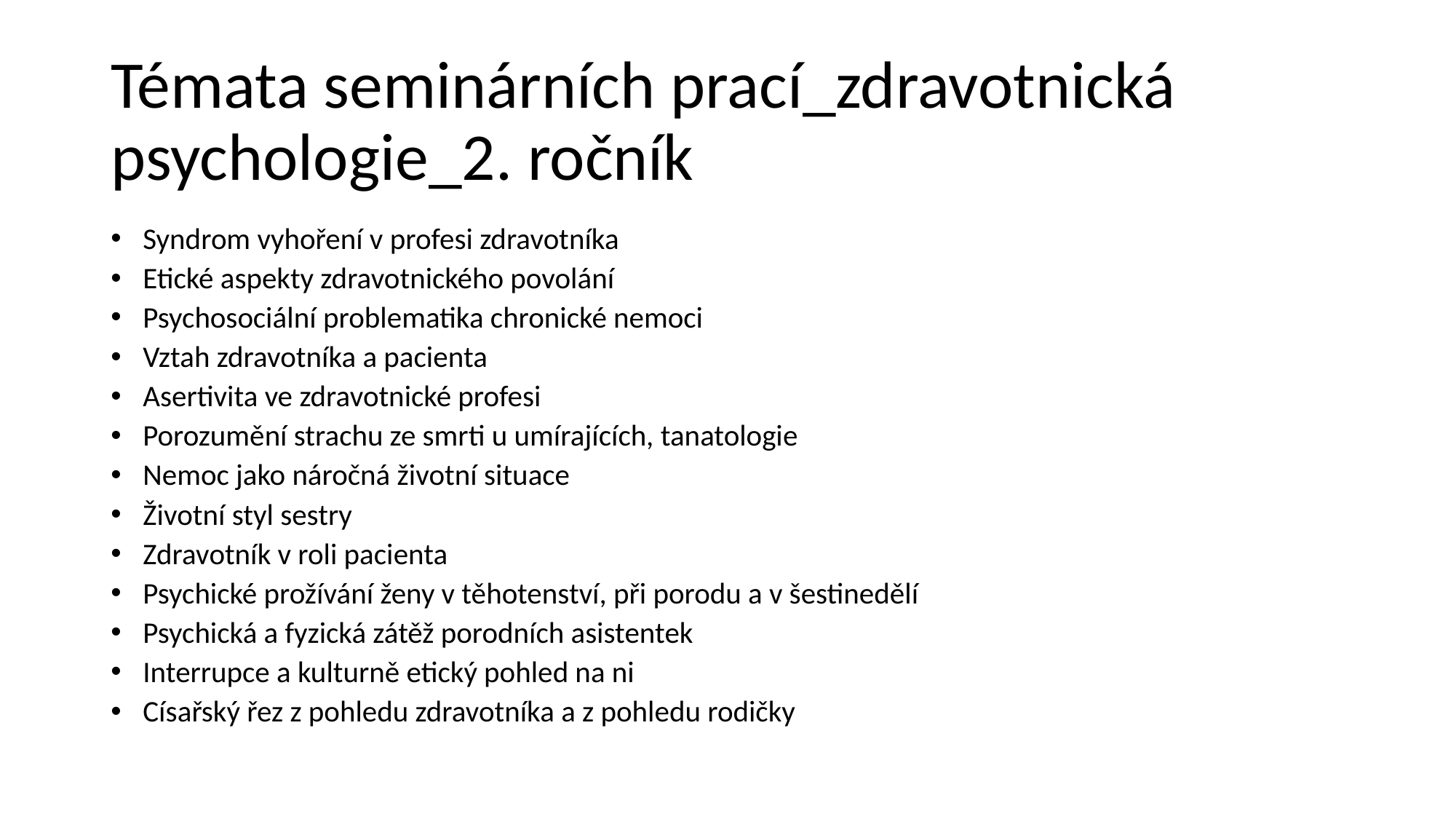

# Témata seminárních prací_zdravotnická psychologie_2. ročník
Syndrom vyhoření v profesi zdravotníka
Etické aspekty zdravotnického povolání
Psychosociální problematika chronické nemoci
Vztah zdravotníka a pacienta
Asertivita ve zdravotnické profesi
Porozumění strachu ze smrti u umírajících, tanatologie
Nemoc jako náročná životní situace
Životní styl sestry
Zdravotník v roli pacienta
Psychické prožívání ženy v těhotenství, při porodu a v šestinedělí
Psychická a fyzická zátěž porodních asistentek
Interrupce a kulturně etický pohled na ni
Císařský řez z pohledu zdravotníka a z pohledu rodičky